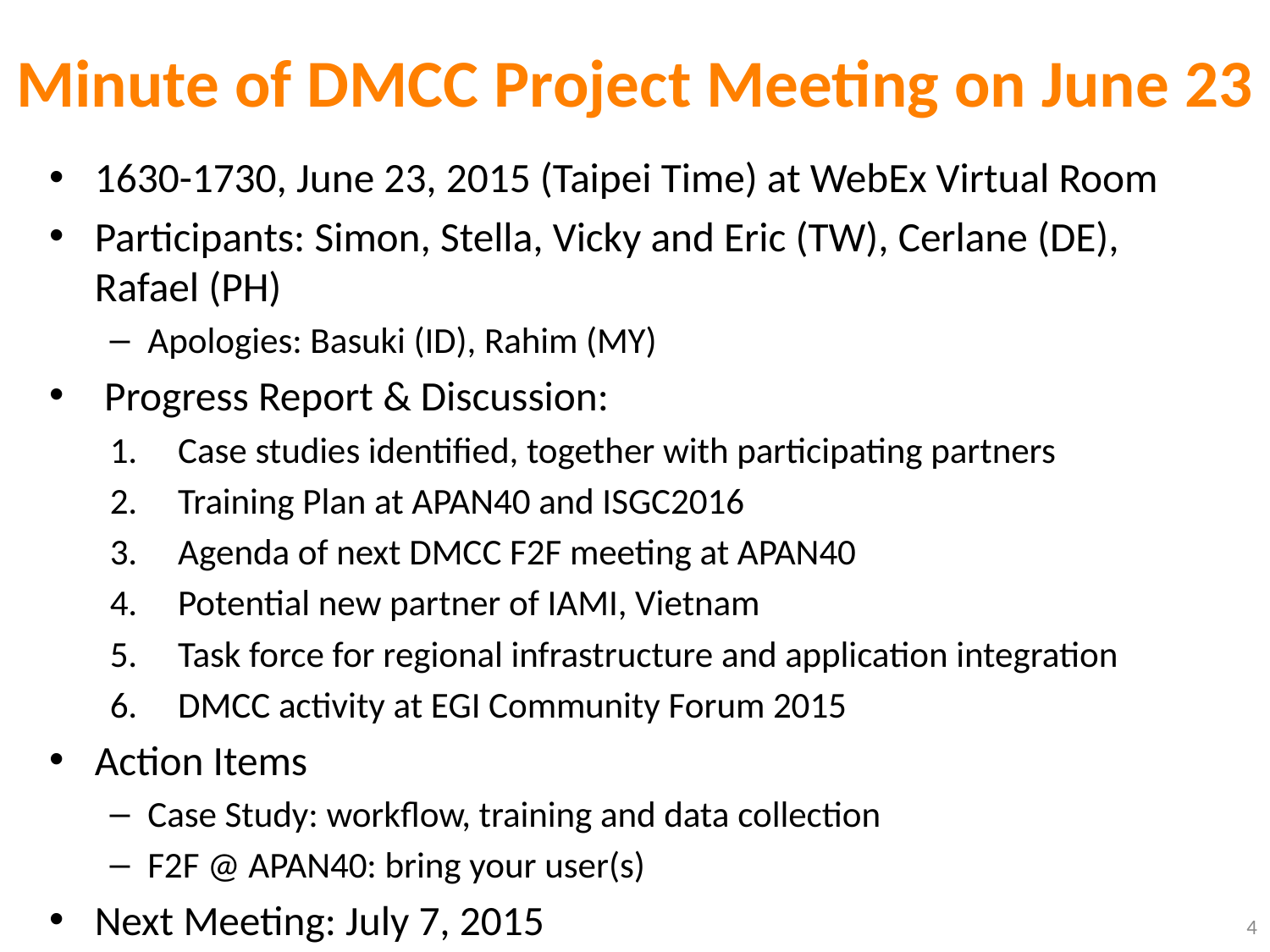

# Minute of DMCC Project Meeting on June 23
1630-1730, June 23, 2015 (Taipei Time) at WebEx Virtual Room
Participants: Simon, Stella, Vicky and Eric (TW), Cerlane (DE), Rafael (PH)
Apologies: Basuki (ID), Rahim (MY)
 Progress Report & Discussion:
Case studies identified, together with participating partners
Training Plan at APAN40 and ISGC2016
Agenda of next DMCC F2F meeting at APAN40
Potential new partner of IAMI, Vietnam
Task force for regional infrastructure and application integration
DMCC activity at EGI Community Forum 2015
Action Items
Case Study: workflow, training and data collection
F2F @ APAN40: bring your user(s)
Next Meeting: July 7, 2015
4